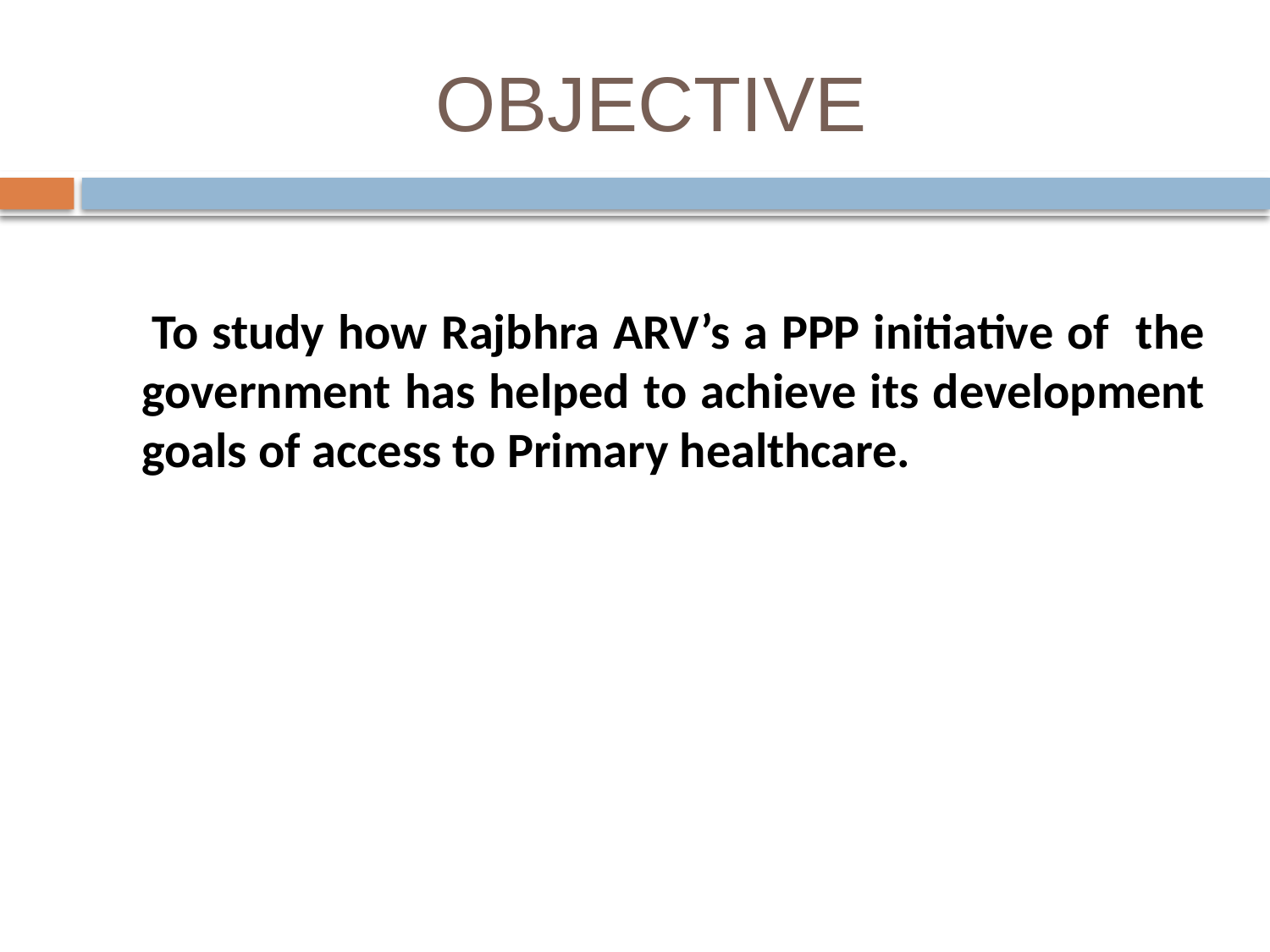

# OBJECTIVE

    To study how Rajbhra ARV’s a PPP initiative of  the government has helped to achieve its development goals of access to Primary healthcare.